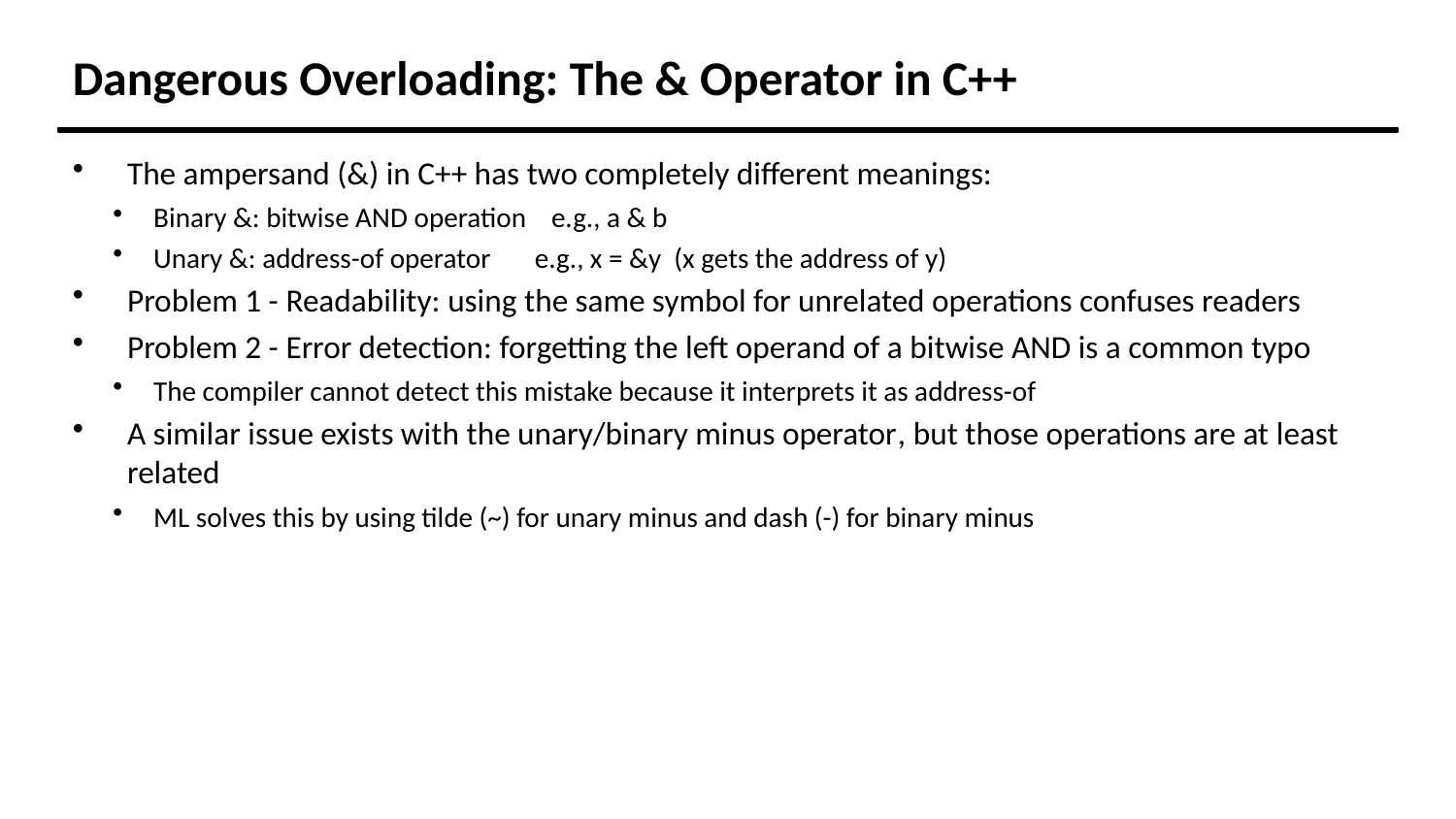

Dangerous Overloading: The & Operator in C++

The ampersand (&) in C++ has two completely different meanings:
Binary &: bitwise AND operation    e.g., a & b
Unary &: address-of operator       e.g., x = &y  (x gets the address of y)
Problem 1 - Readability: using the same symbol for unrelated operations confuses readers
Problem 2 - Error detection: forgetting the left operand of a bitwise AND is a common typo
The compiler cannot detect this mistake because it interprets it as address-of
A similar issue exists with the unary/binary minus operator, but those operations are at least related
ML solves this by using tilde (~) for unary minus and dash (-) for binary minus